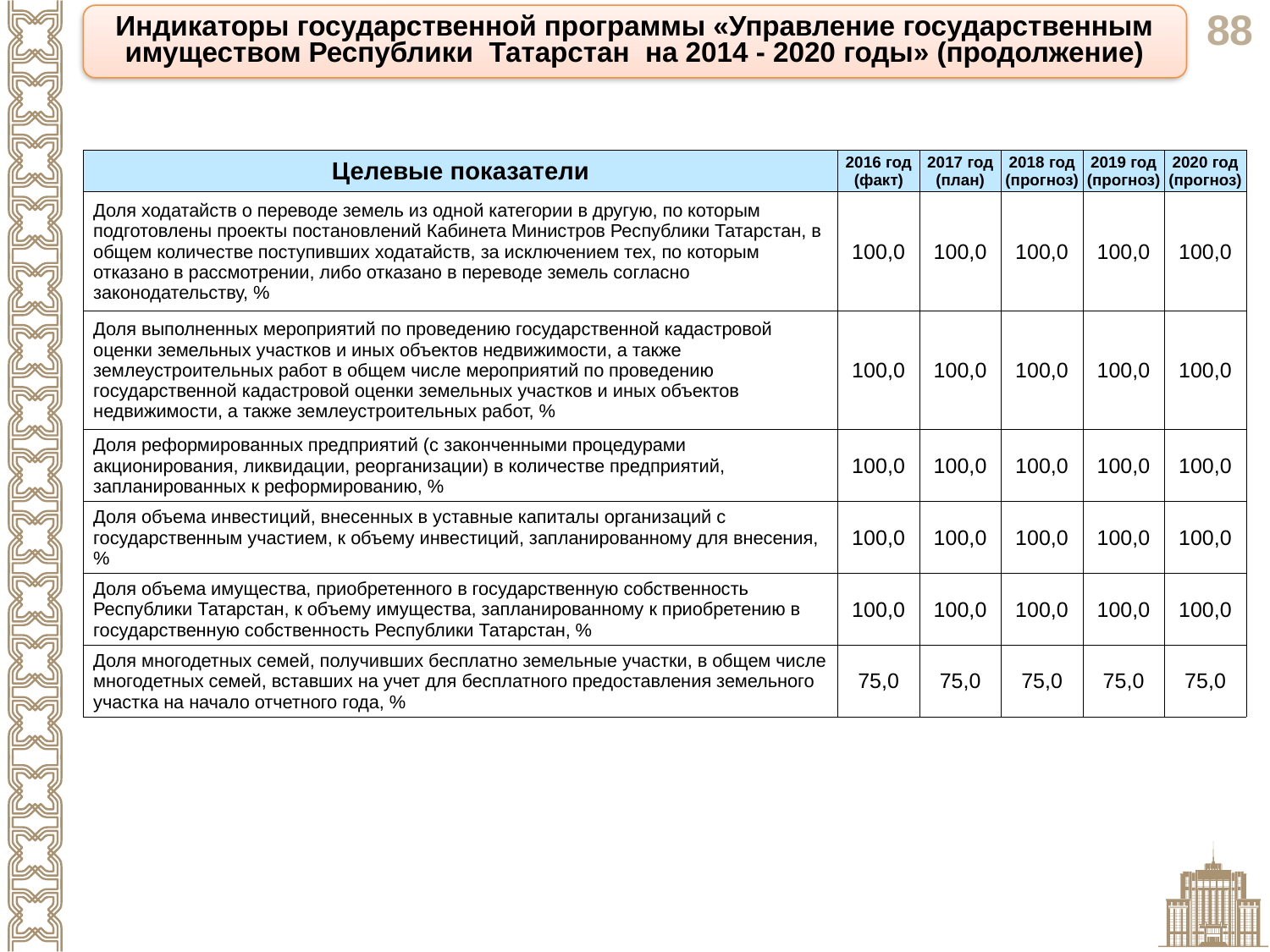

Индикаторы государственной программы «Управление государственным имуществом Республики  Татарстан  на 2014 - 2020 годы» (продолжение)
| Целевые показатели | 2016 год (факт) | 2017 год (план) | 2018 год (прогноз) | 2019 год (прогноз) | 2020 год (прогноз) |
| --- | --- | --- | --- | --- | --- |
| Доля ходатайств о переводе земель из одной категории в другую, по которым подготовлены проекты постановлений Кабинета Министров Республики Татарстан, в общем количестве поступивших ходатайств, за исключением тех, по которым отказано в рассмотрении, либо отказано в переводе земель согласно законодательству, % | 100,0 | 100,0 | 100,0 | 100,0 | 100,0 |
| Доля выполненных мероприятий по проведению государственной кадастровой оценки земельных участков и иных объектов недвижимости, а также землеустроительных работ в общем числе мероприятий по проведению государственной кадастровой оценки земельных участков и иных объектов недвижимости, а также землеустроительных работ, % | 100,0 | 100,0 | 100,0 | 100,0 | 100,0 |
| Доля реформированных предприятий (с законченными процедурами акционирования, ликвидации, реорганизации) в количестве предприятий, запланированных к реформированию, % | 100,0 | 100,0 | 100,0 | 100,0 | 100,0 |
| Доля объема инвестиций, внесенных в уставные капиталы организаций с государственным участием, к объему инвестиций, запланированному для внесения, % | 100,0 | 100,0 | 100,0 | 100,0 | 100,0 |
| Доля объема имущества, приобретенного в государственную собственность Республики Татарстан, к объему имущества, запланированному к приобретению в государственную собственность Республики Татарстан, % | 100,0 | 100,0 | 100,0 | 100,0 | 100,0 |
| Доля многодетных семей, получивших бесплатно земельные участки, в общем числе многодетных семей, вставших на учет для бесплатного предоставления земельного участка на начало отчетного года, % | 75,0 | 75,0 | 75,0 | 75,0 | 75,0 |